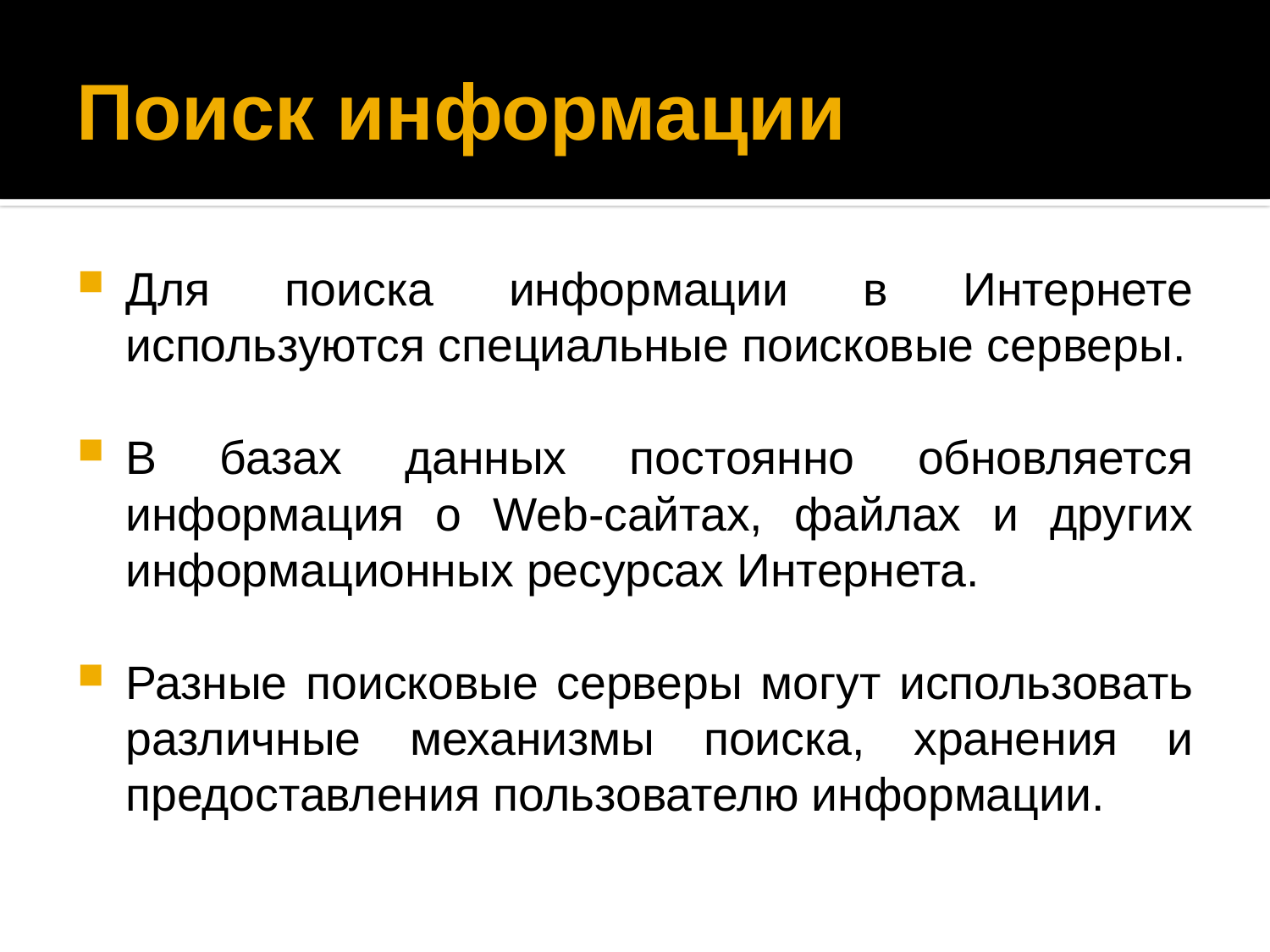

# Поиск информации
Для поиска информации в Интернете используются специальные поисковые серверы.

В базах данных постоянно обновляется информация о Web-сайтах, файлах и других информационных ресурсах Интернета.

Разные поисковые серверы могут использовать различные механизмы поиска, хранения и предоставления пользователю информации.